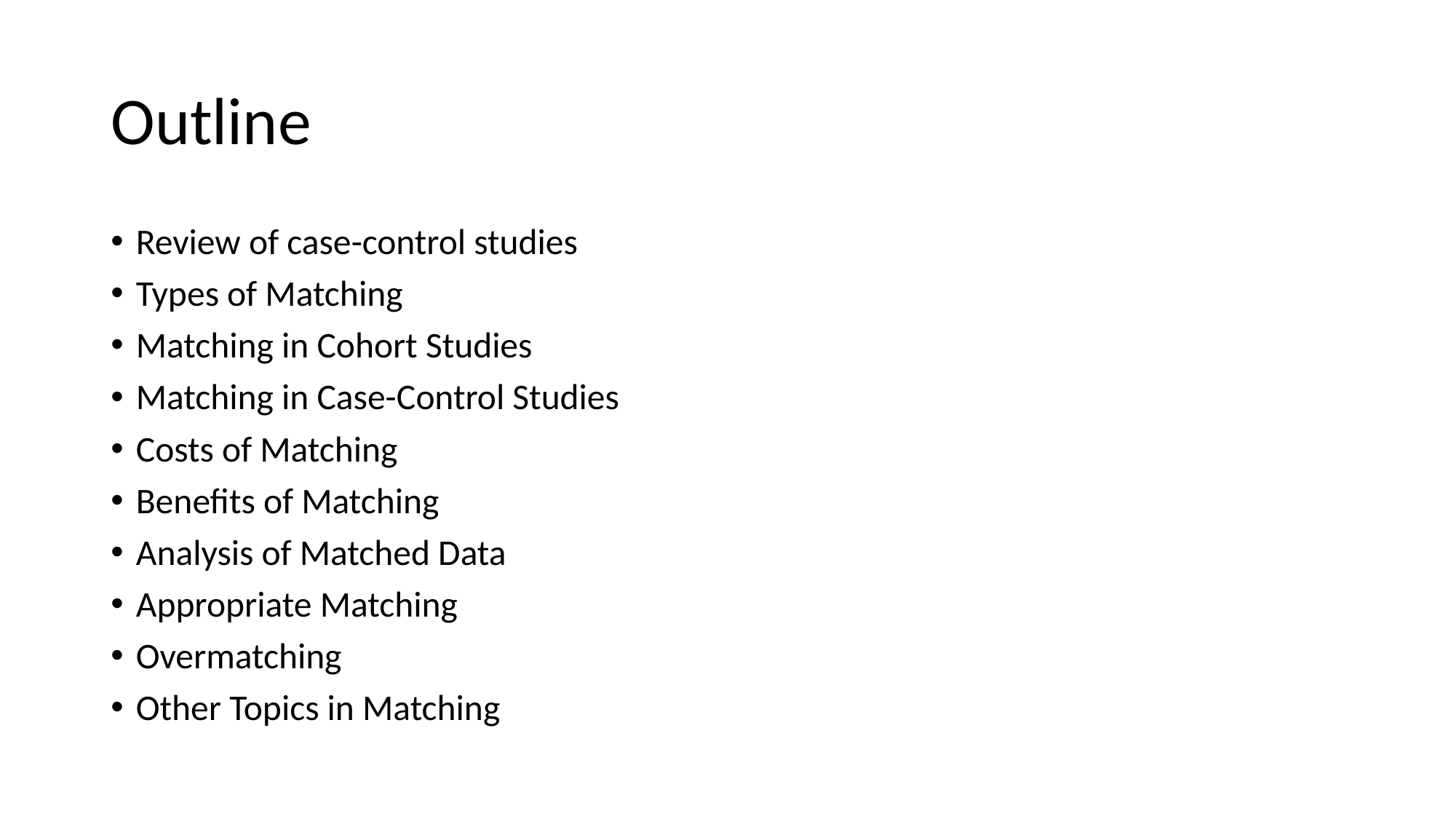

# Outline
Review of case-control studies
Types of Matching
Matching in Cohort Studies
Matching in Case-Control Studies
Costs of Matching
Benefits of Matching
Analysis of Matched Data
Appropriate Matching
Overmatching
Other Topics in Matching